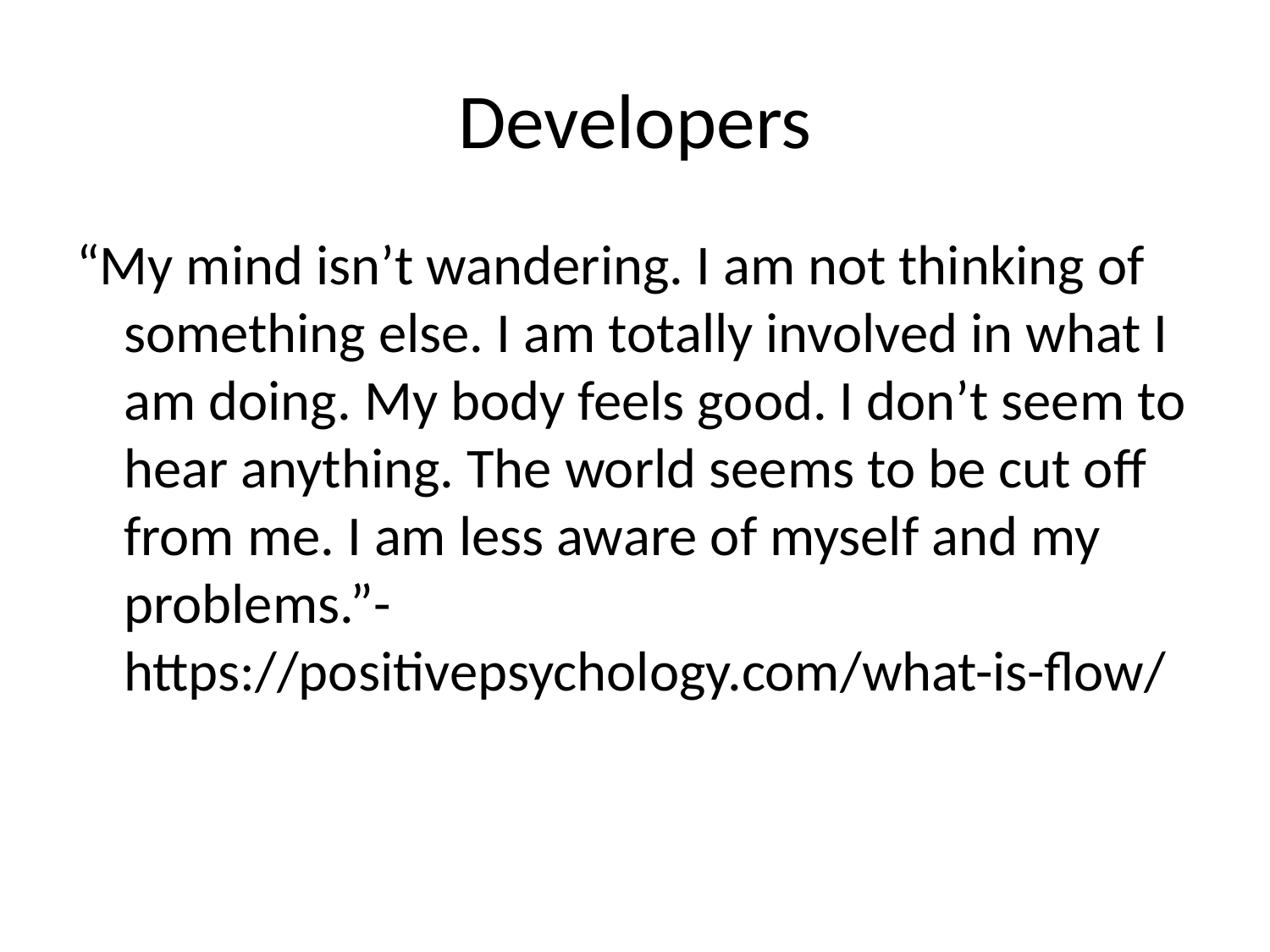

# Developers
“My mind isn’t wandering. I am not thinking of something else. I am totally involved in what I am doing. My body feels good. I don’t seem to hear anything. The world seems to be cut off from me. I am less aware of myself and my problems.”- https://positivepsychology.com/what-is-flow/